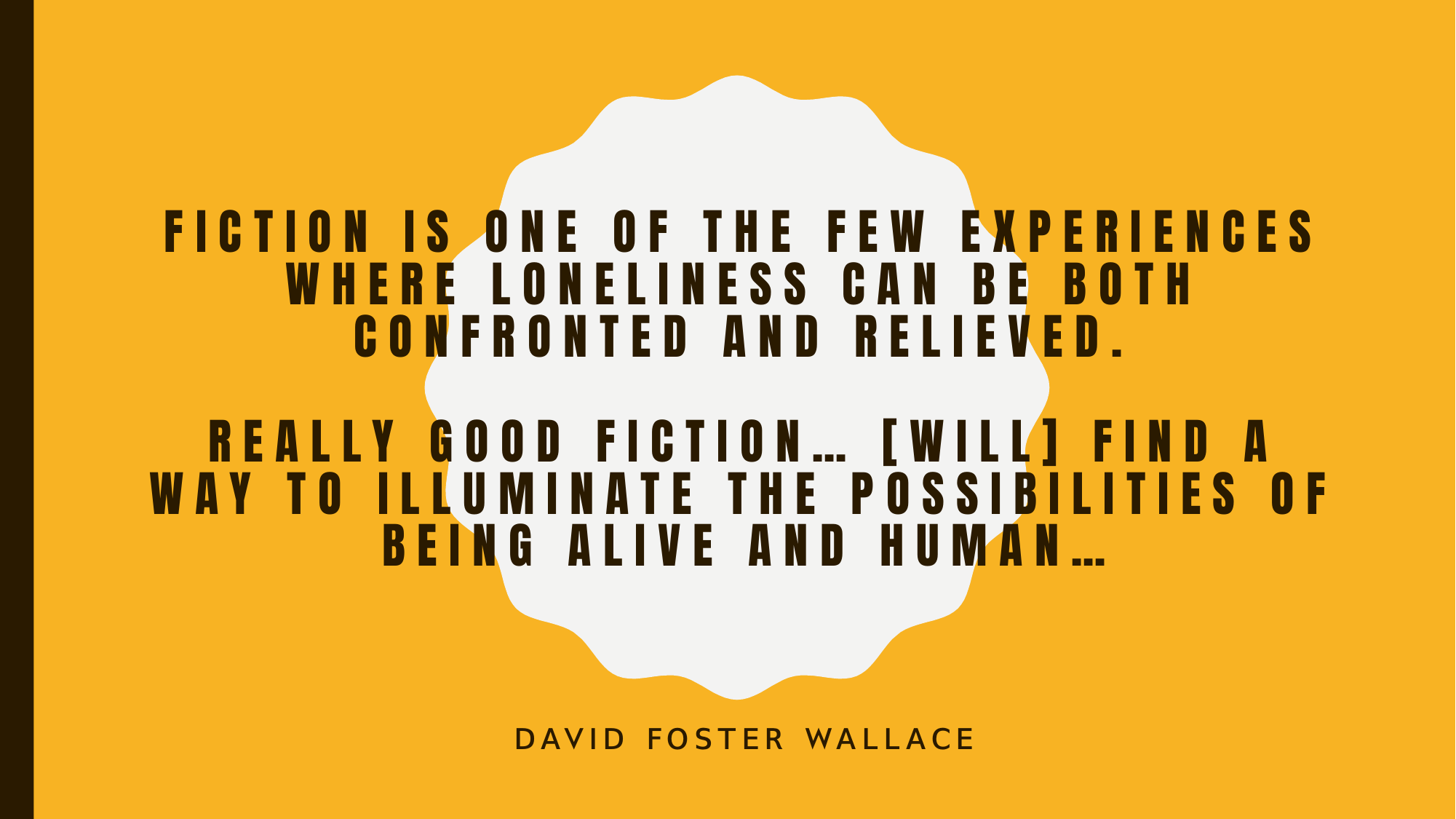

# Fiction is one of the few experiences where loneliness can be both confronted and relieved. Really good fiction… [will] find a way to illuminate the possibilities of being alive and human…
David foster wallace